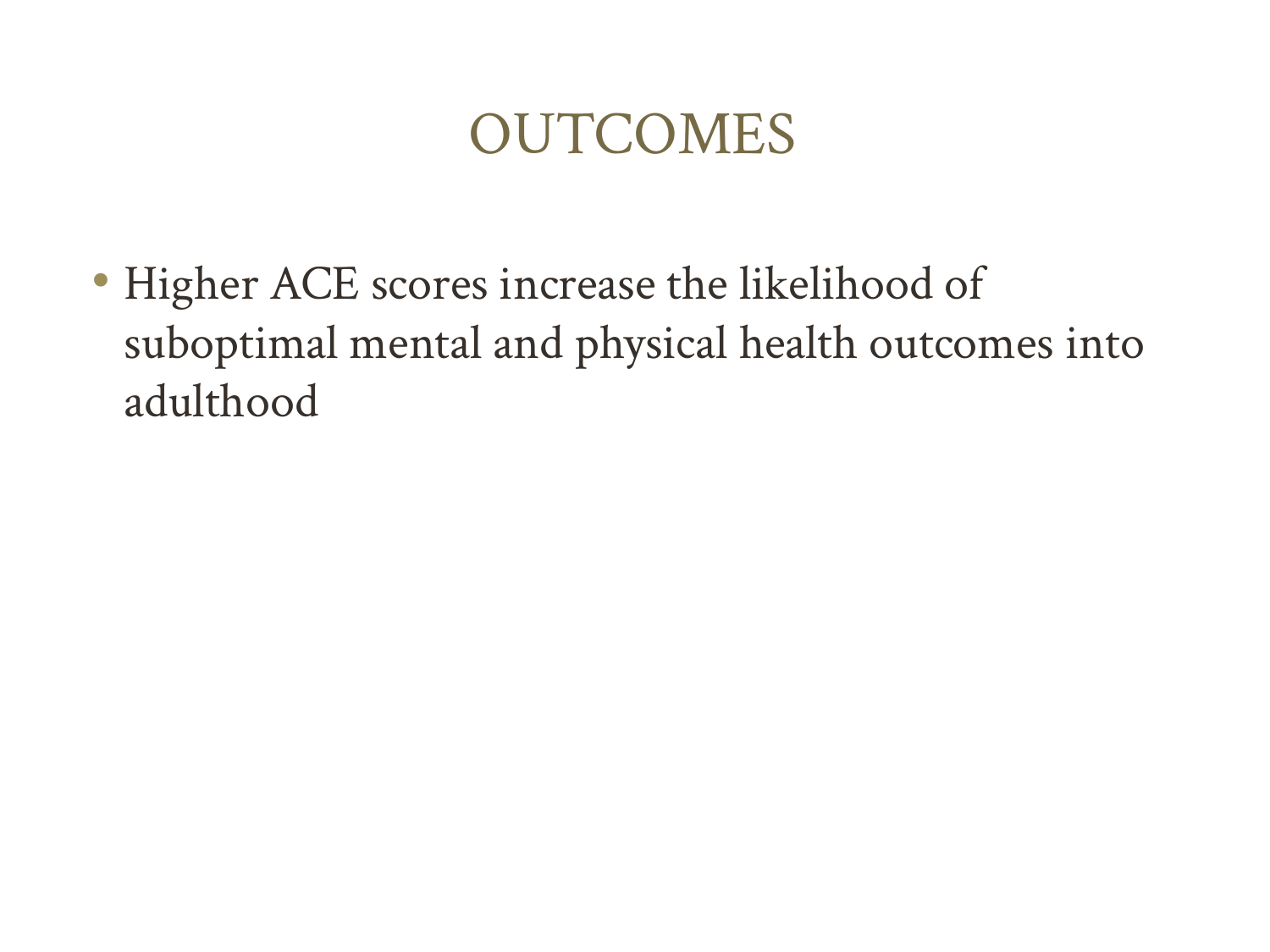

# Outcomes
Higher ACE scores increase the likelihood of suboptimal mental and physical health outcomes into adulthood